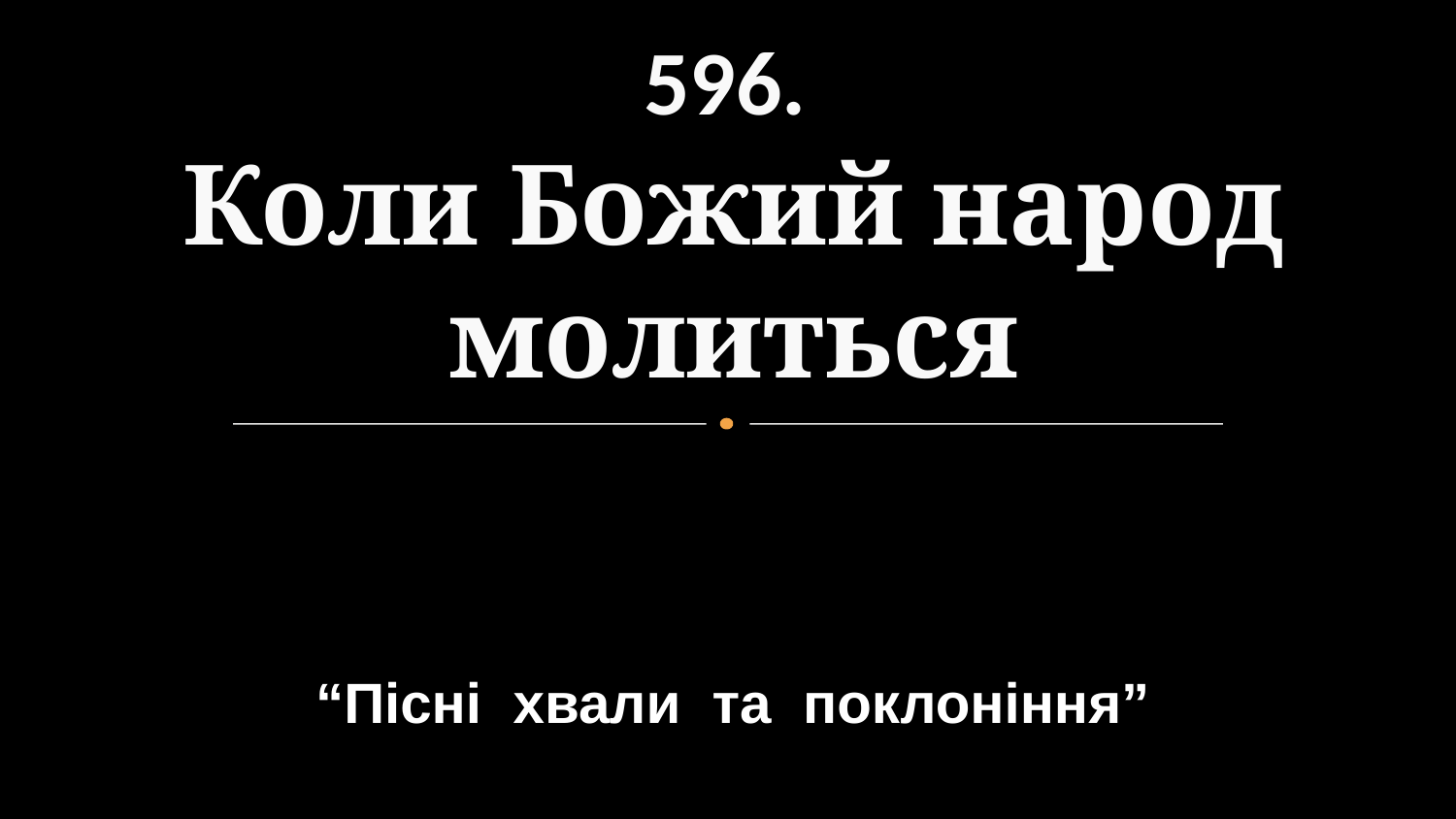

# 596. Коли Божий народ молиться
“Пісні  хвали  та  поклоніння”